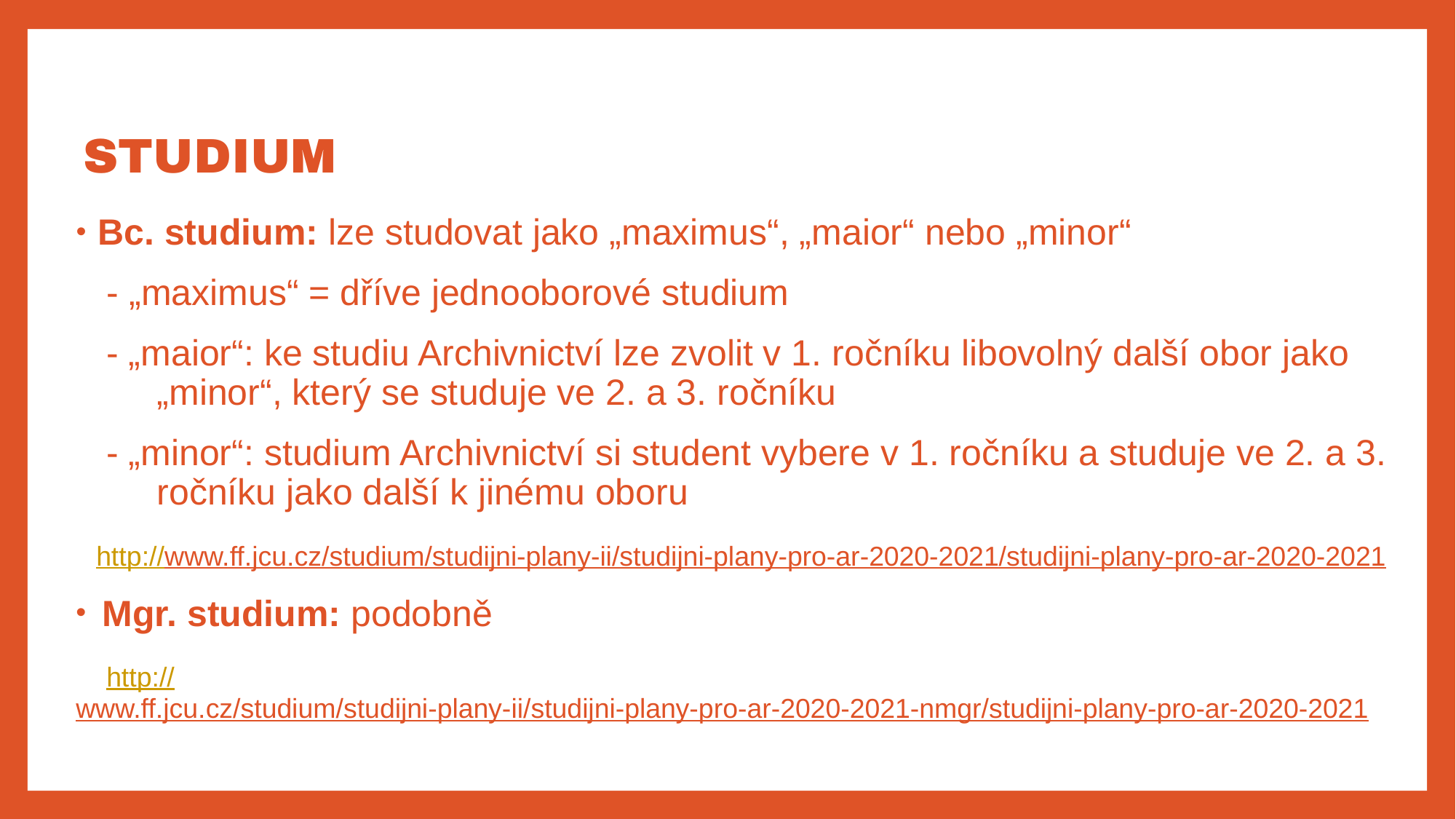

# Studium
Bc. studium: lze studovat jako „maximus“, „maior“ nebo „minor“
   - „maximus“ = dříve jednooborové studium
   - „maior“: ke studiu Archivnictví lze zvolit v 1. ročníku libovolný další obor jako „minor“, který se studuje ve 2. a 3. ročníku
   - „minor“: studium Archivnictví si student vybere v 1. ročníku a studuje ve 2. a 3. ročníku jako další k jinému oboru
  http://www.ff.jcu.cz/studium/studijni-plany-ii/studijni-plany-pro-ar-2020-2021/studijni-plany-pro-ar-2020-2021
Mgr. studium: podobně
   http://www.ff.jcu.cz/studium/studijni-plany-ii/studijni-plany-pro-ar-2020-2021-nmgr/studijni-plany-pro-ar-2020-2021